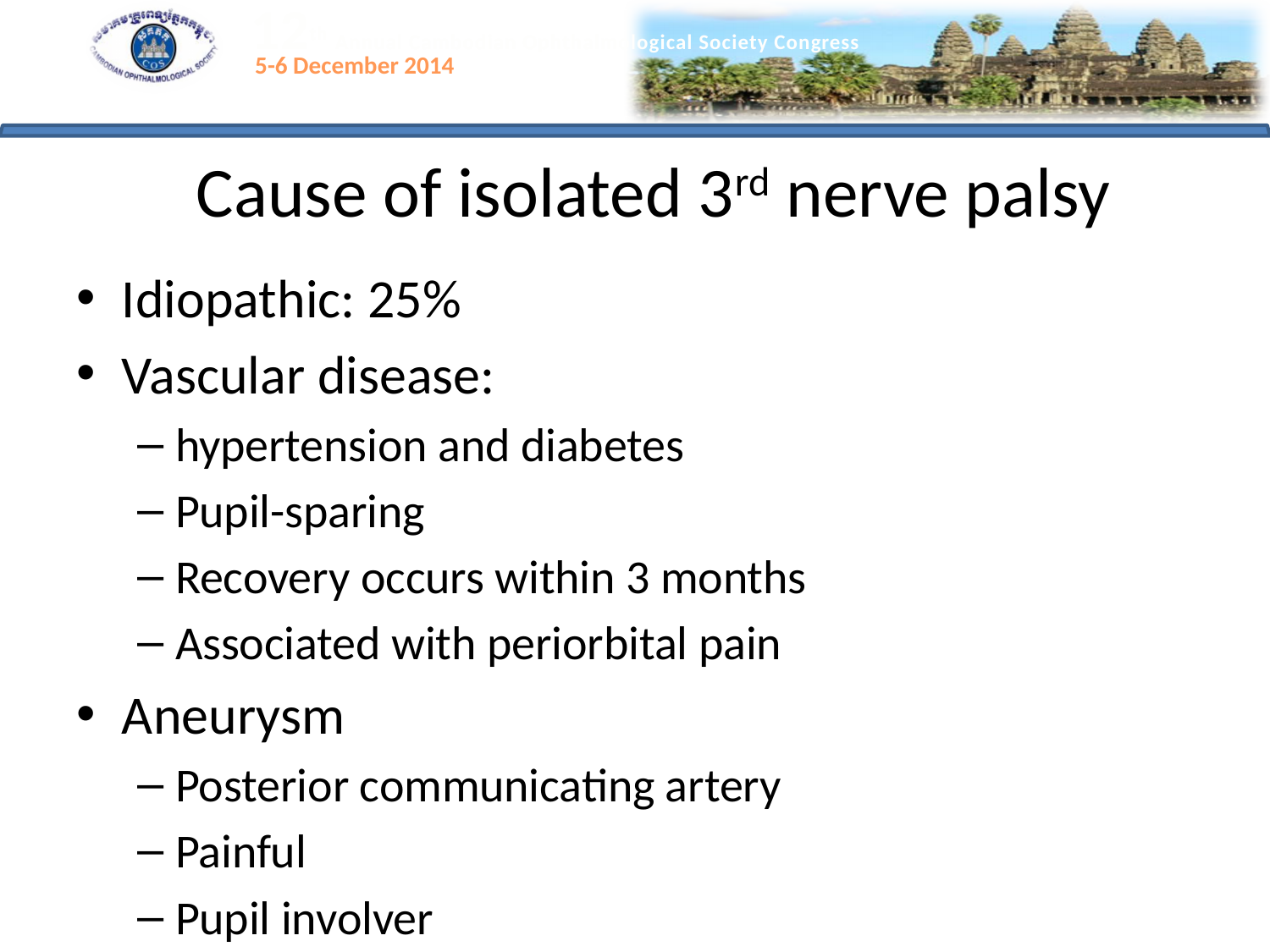

# Cause of isolated 3rd nerve palsy
Idiopathic: 25%
Vascular disease:
hypertension and diabetes
Pupil-sparing
Recovery occurs within 3 months
Associated with periorbital pain
Aneurysm
Posterior communicating artery
Painful
Pupil involver